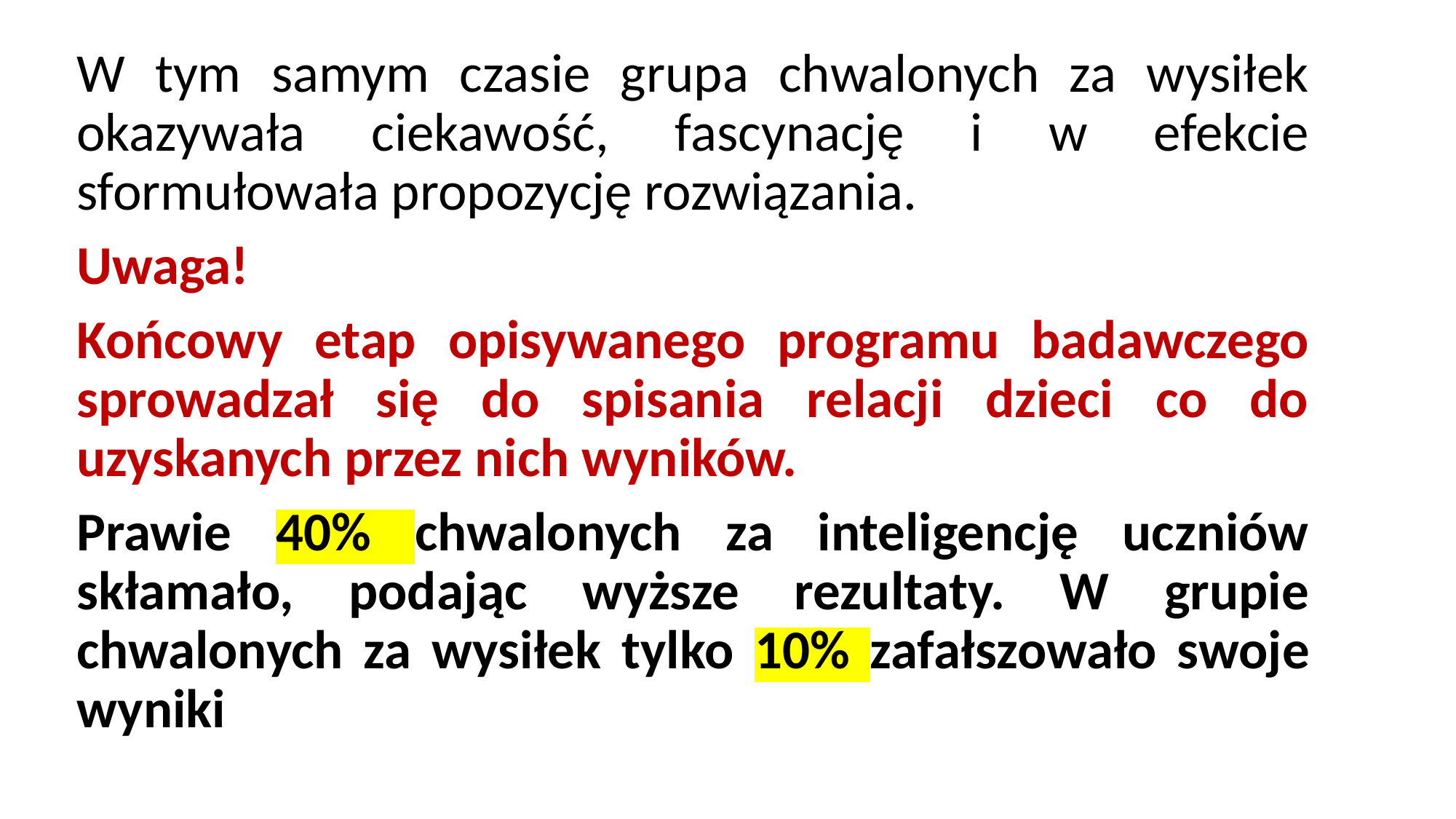

W tym samym czasie grupa chwalonych za wysiłek okazywała ciekawość, fascynację i w efekcie sformułowała propozycję rozwiązania.
Uwaga!
Końcowy etap opisywanego programu badawczego sprowadzał się do spisania relacji dzieci co do uzyskanych przez nich wyników.
Prawie 40% chwalonych za inteligencję uczniów skłamało, podając wyższe rezultaty. W grupie chwalonych za wysiłek tylko 10% zafałszowało swoje wyniki